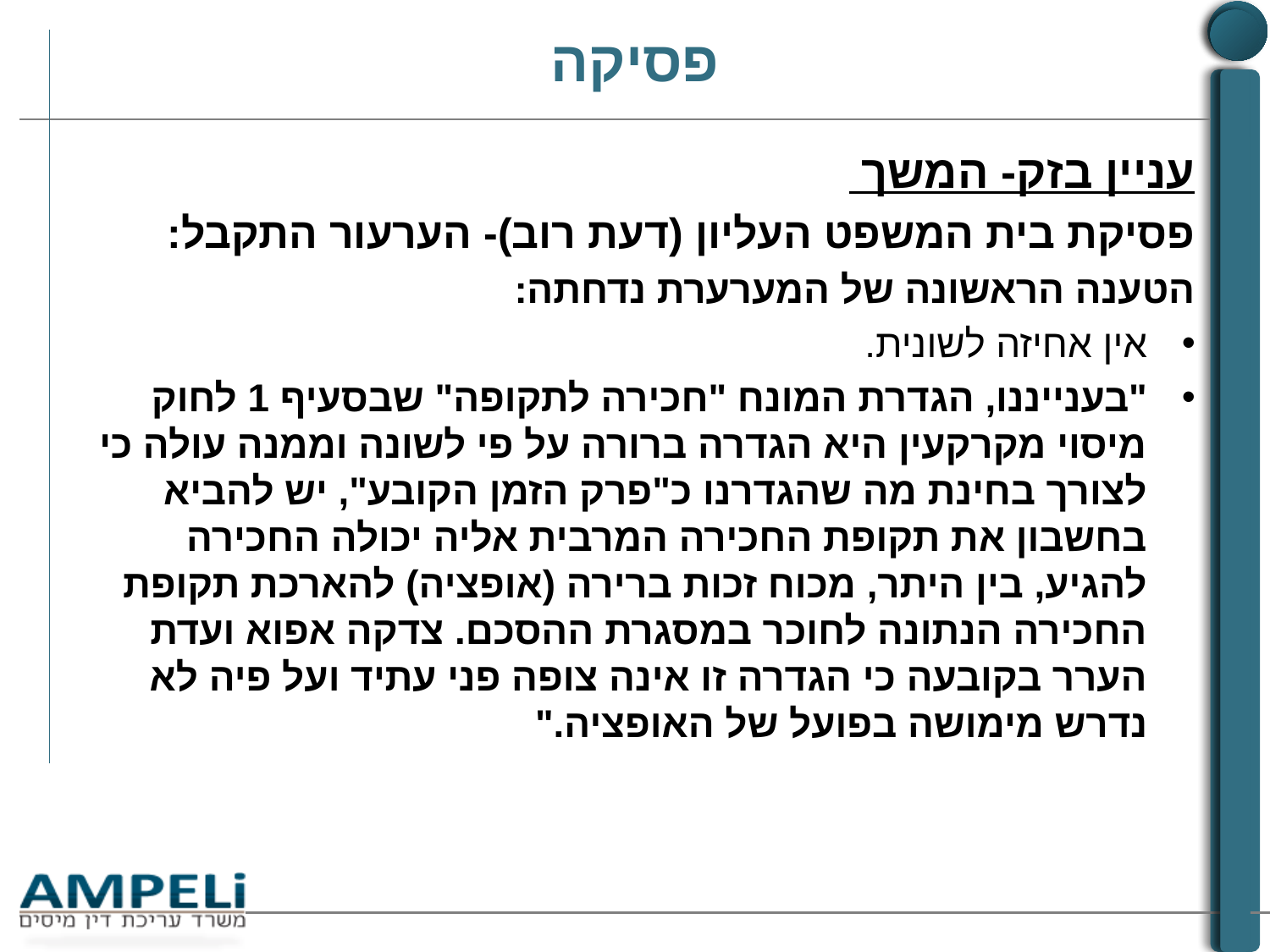

# פסיקה
עניין בזק- המשך
פסיקת בית המשפט העליון (דעת רוב)- הערעור התקבל:
הטענה הראשונה של המערערת נדחתה:
אין אחיזה לשונית.
"בענייננו, הגדרת המונח "חכירה לתקופה" שבסעיף 1 לחוק מיסוי מקרקעין היא הגדרה ברורה על פי לשונה וממנה עולה כי לצורך בחינת מה שהגדרנו כ"פרק הזמן הקובע", יש להביא בחשבון את תקופת החכירה המרבית אליה יכולה החכירה להגיע, בין היתר, מכוח זכות ברירה (אופציה) להארכת תקופת החכירה הנתונה לחוכר במסגרת ההסכם. צדקה אפוא ועדת הערר בקובעה כי הגדרה זו אינה צופה פני עתיד ועל פיה לא נדרש מימושה בפועל של האופציה."